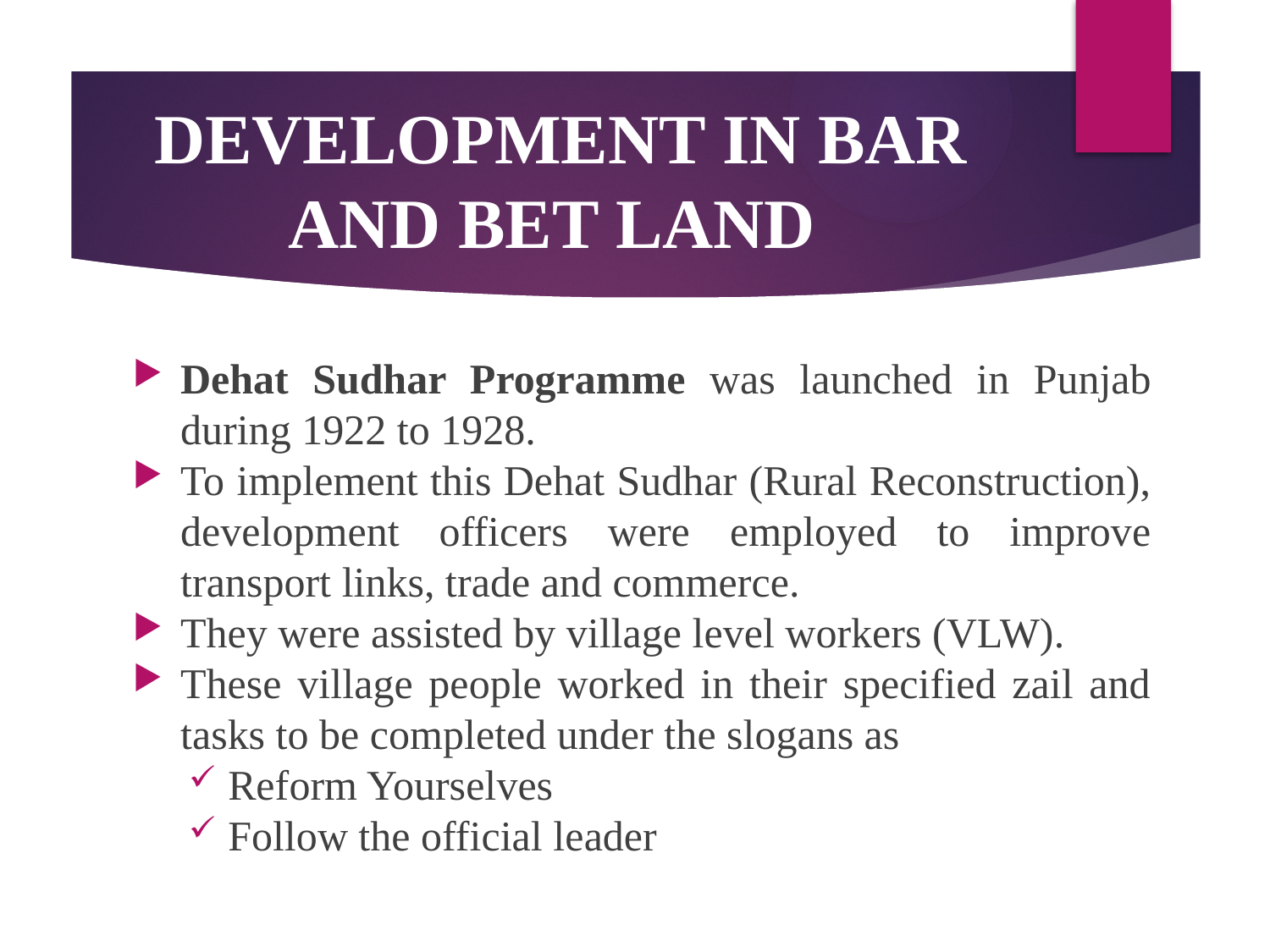

# DEVELOPMENT IN BAR AND BET LAND
Dehat Sudhar Programme was launched in Punjab during 1922 to 1928.
To implement this Dehat Sudhar (Rural Reconstruction), development officers were employed to improve transport links, trade and commerce.
They were assisted by village level workers (VLW).
These village people worked in their specified zail and tasks to be completed under the slogans as
Reform Yourselves
Follow the official leader